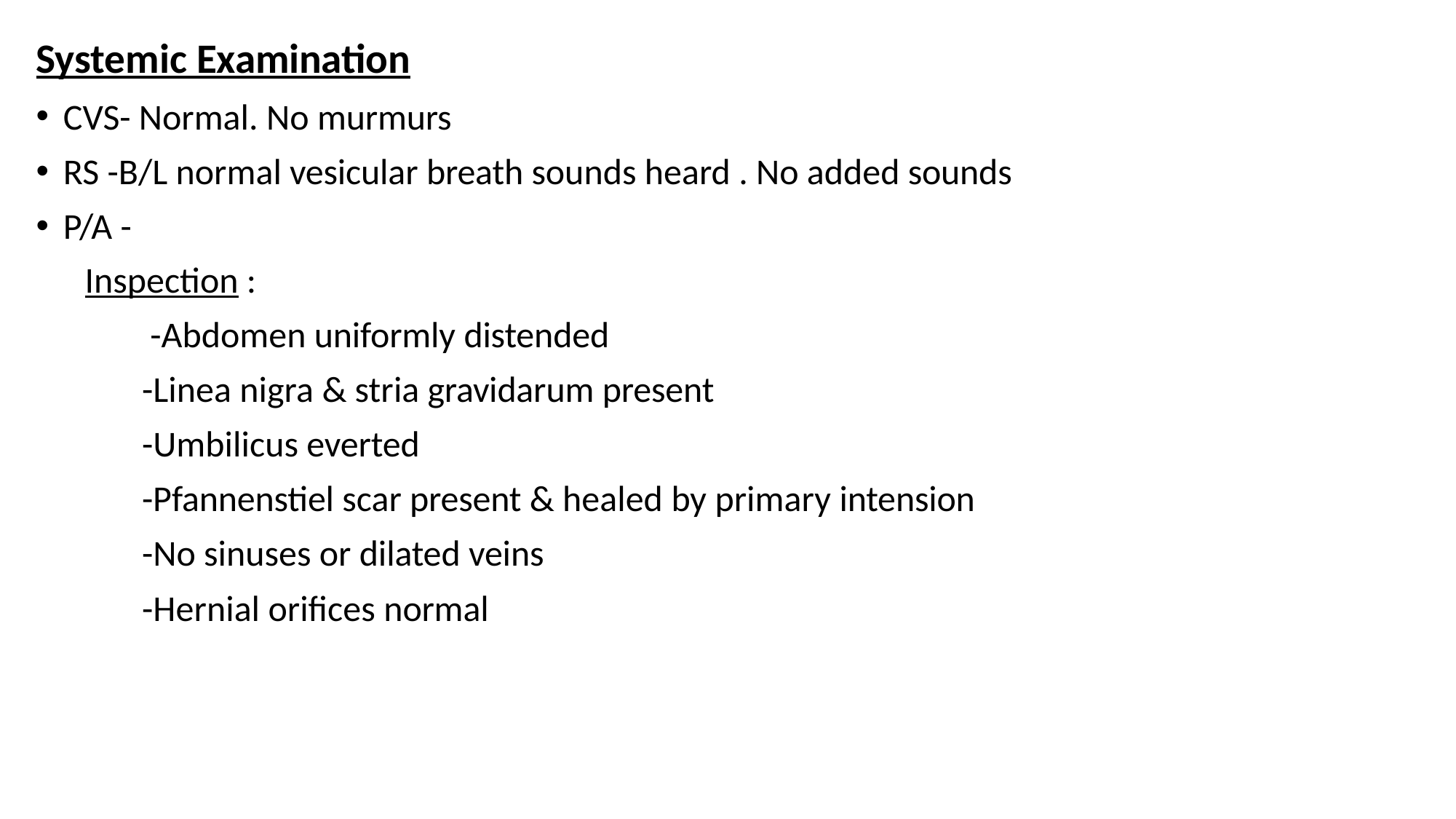

# Systemic Examination
CVS- Normal. No murmurs
RS -B/L normal vesicular breath sounds heard . No added sounds
P/A -
Inspection :
-Abdomen uniformly distended
-Linea nigra & stria gravidarum present
-Umbilicus everted
-Pfannenstiel scar present & healed by primary intension
-No sinuses or dilated veins
-Hernial orifices normal